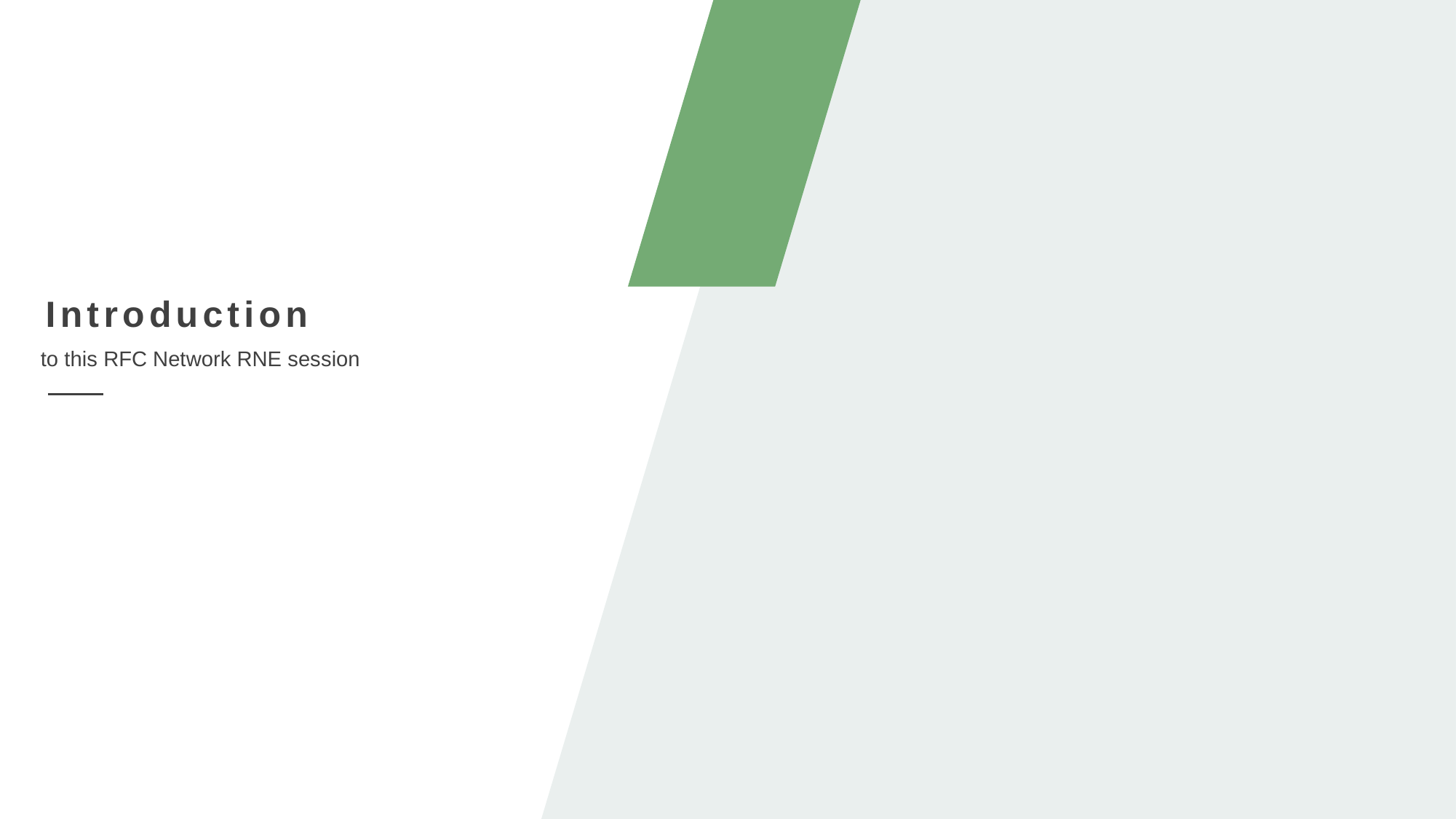

Introduction
to this RFC Network RNE session